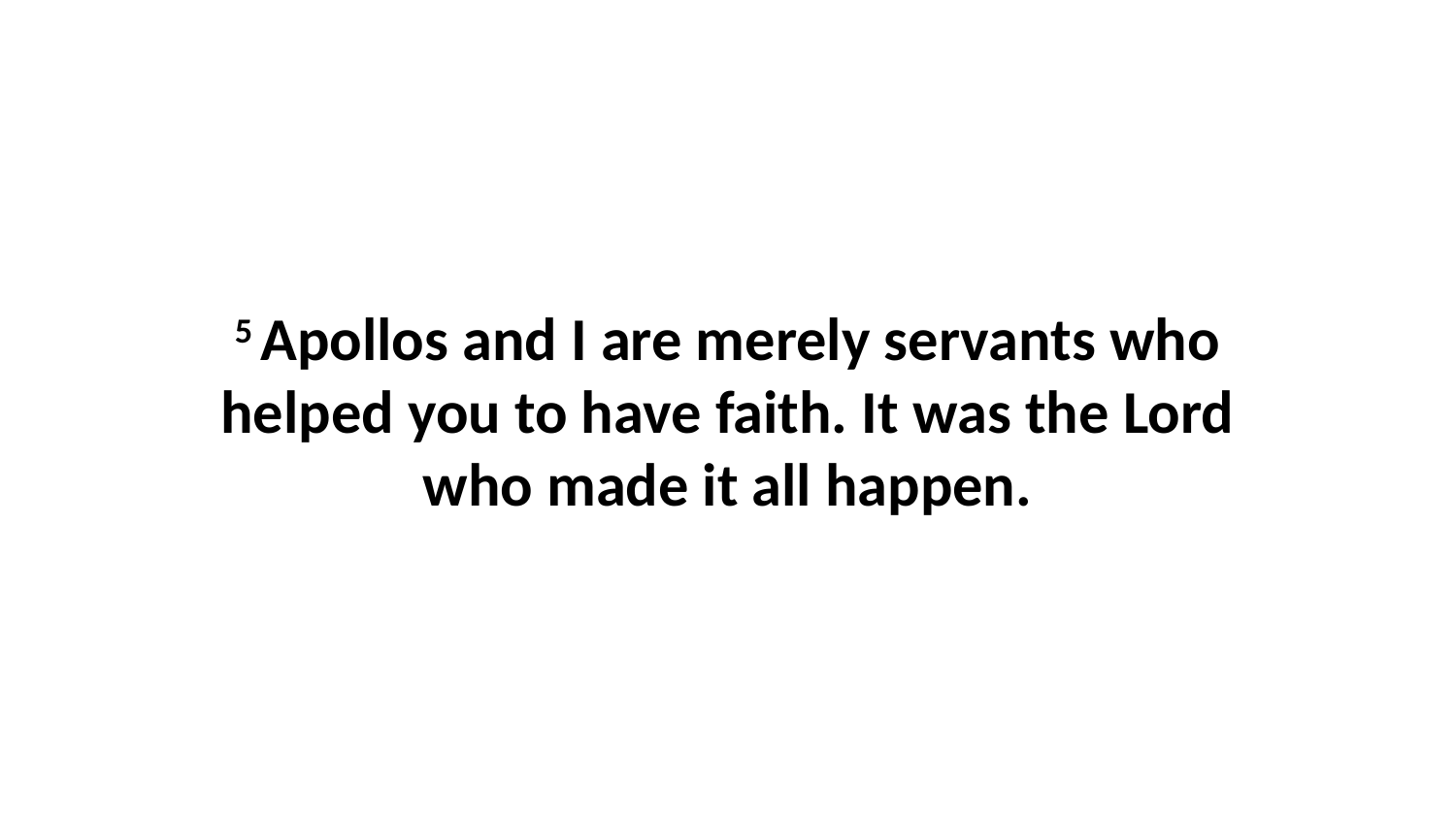

5 Apollos and I are merely servants who helped you to have faith. It was the Lord who made it all happen.